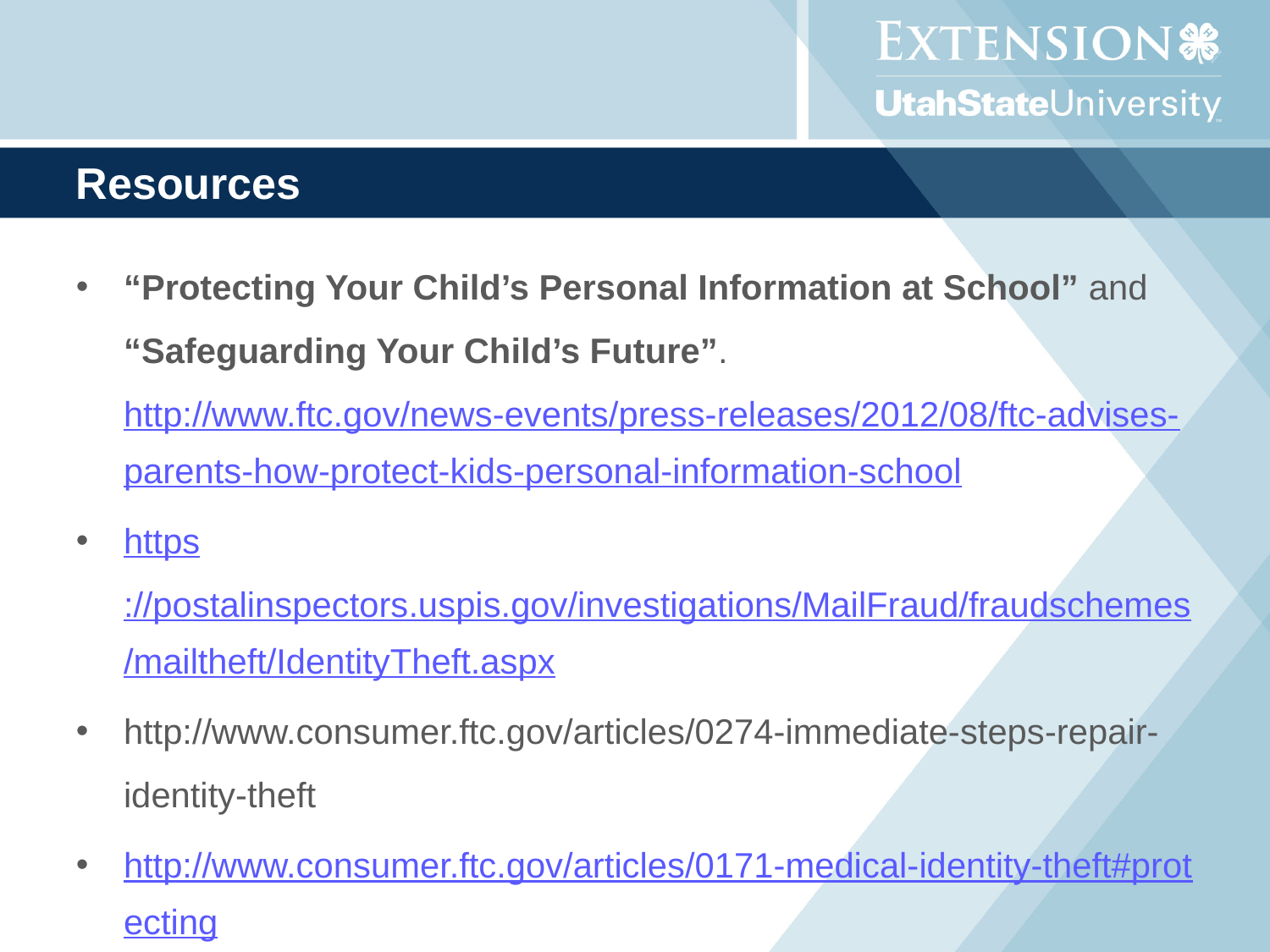

# Resources
“Protecting Your Child’s Personal Information at School” and “Safeguarding Your Child’s Future”. http://www.ftc.gov/news-events/press-releases/2012/08/ftc-advises-parents-how-protect-kids-personal-information-school
https://postalinspectors.uspis.gov/investigations/MailFraud/fraudschemes/mailtheft/IdentityTheft.aspx
http://www.consumer.ftc.gov/articles/0274-immediate-steps-repair-identity-theft
http://www.consumer.ftc.gov/articles/0171-medical-identity-theft#protecting